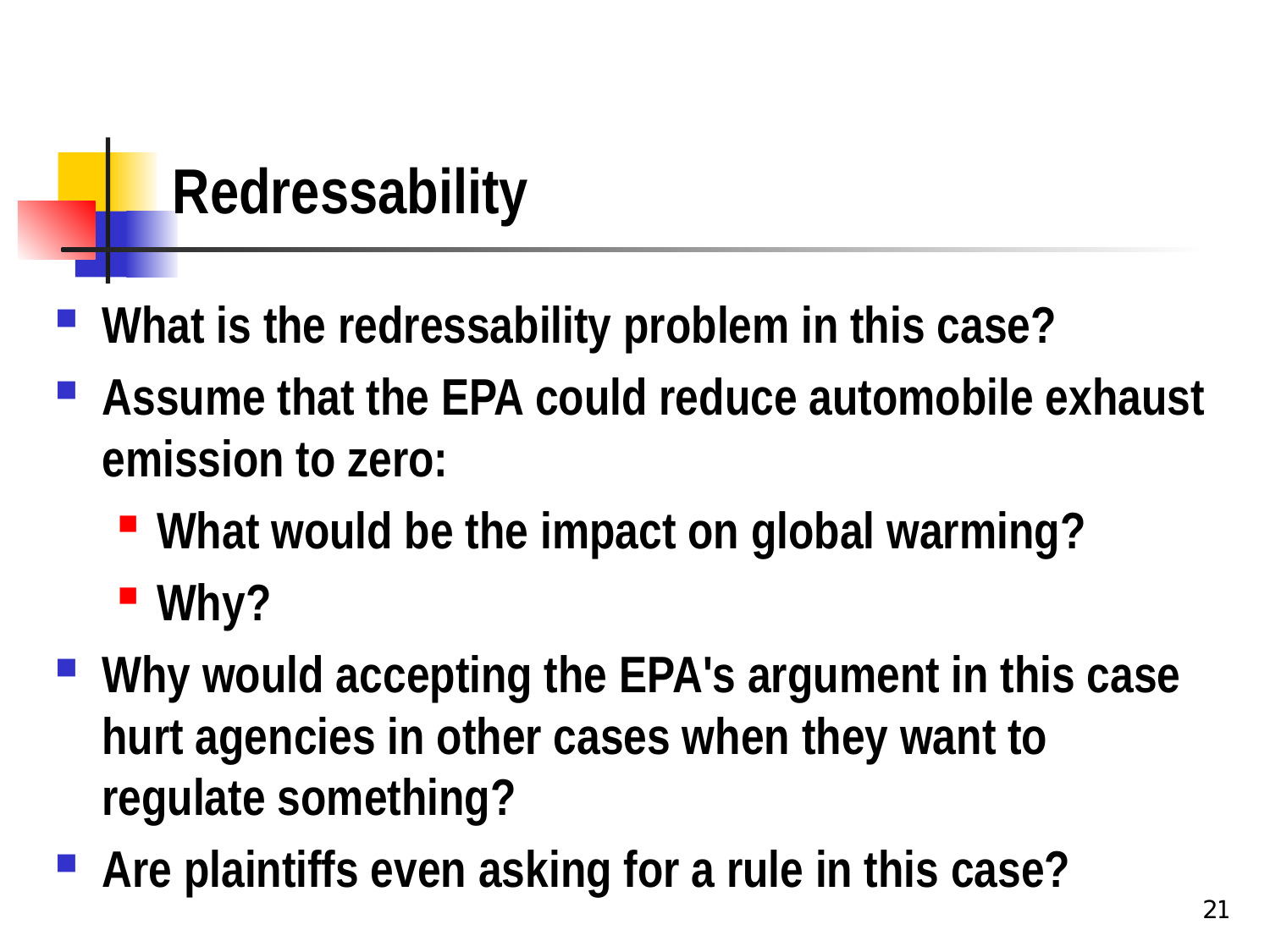

# Redressability
What is the redressability problem in this case?
Assume that the EPA could reduce automobile exhaust emission to zero:
What would be the impact on global warming?
Why?
Why would accepting the EPA's argument in this case hurt agencies in other cases when they want to regulate something?
Are plaintiffs even asking for a rule in this case?
21